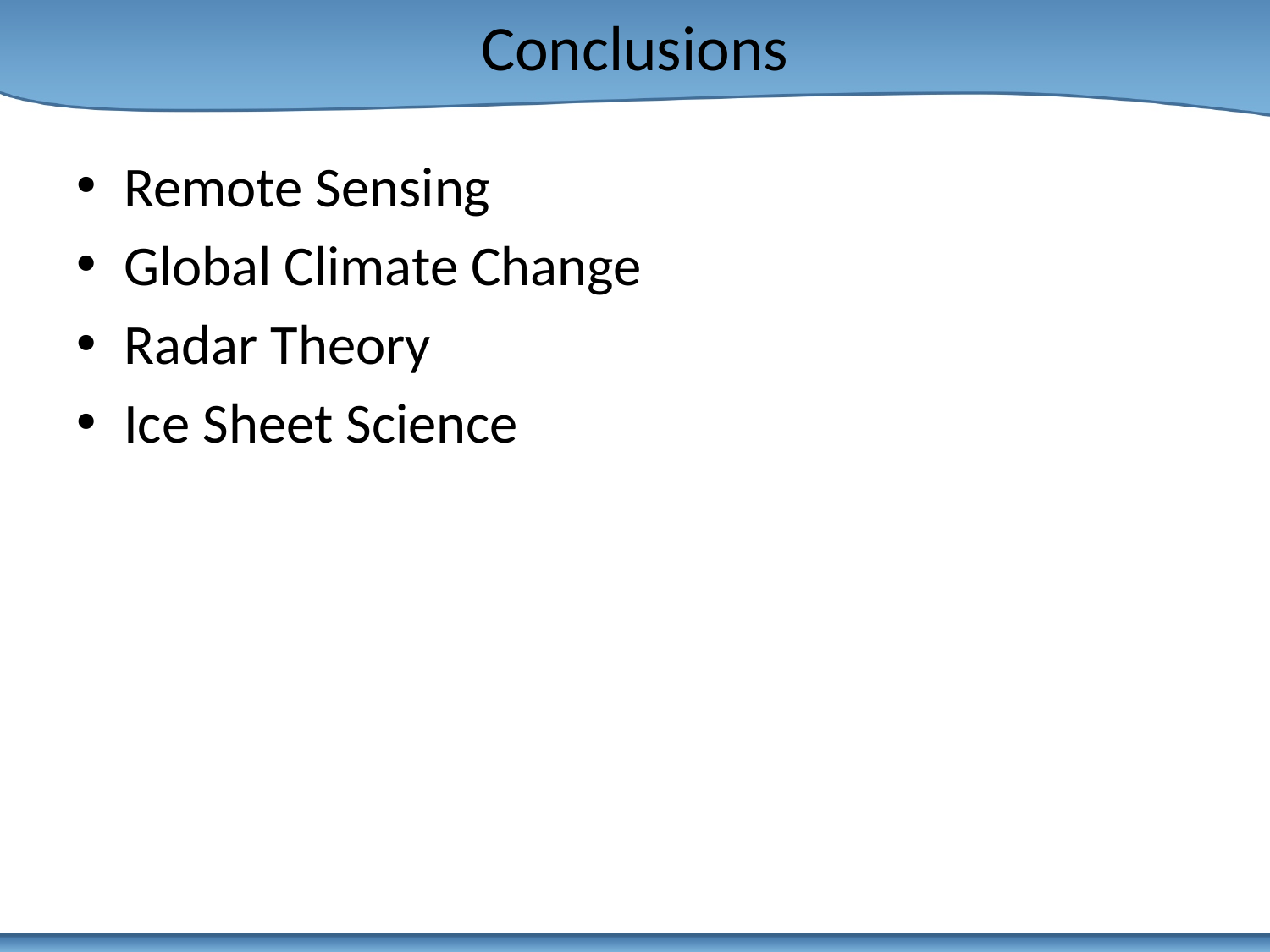

# Conclusions
Remote Sensing
Global Climate Change
Radar Theory
Ice Sheet Science